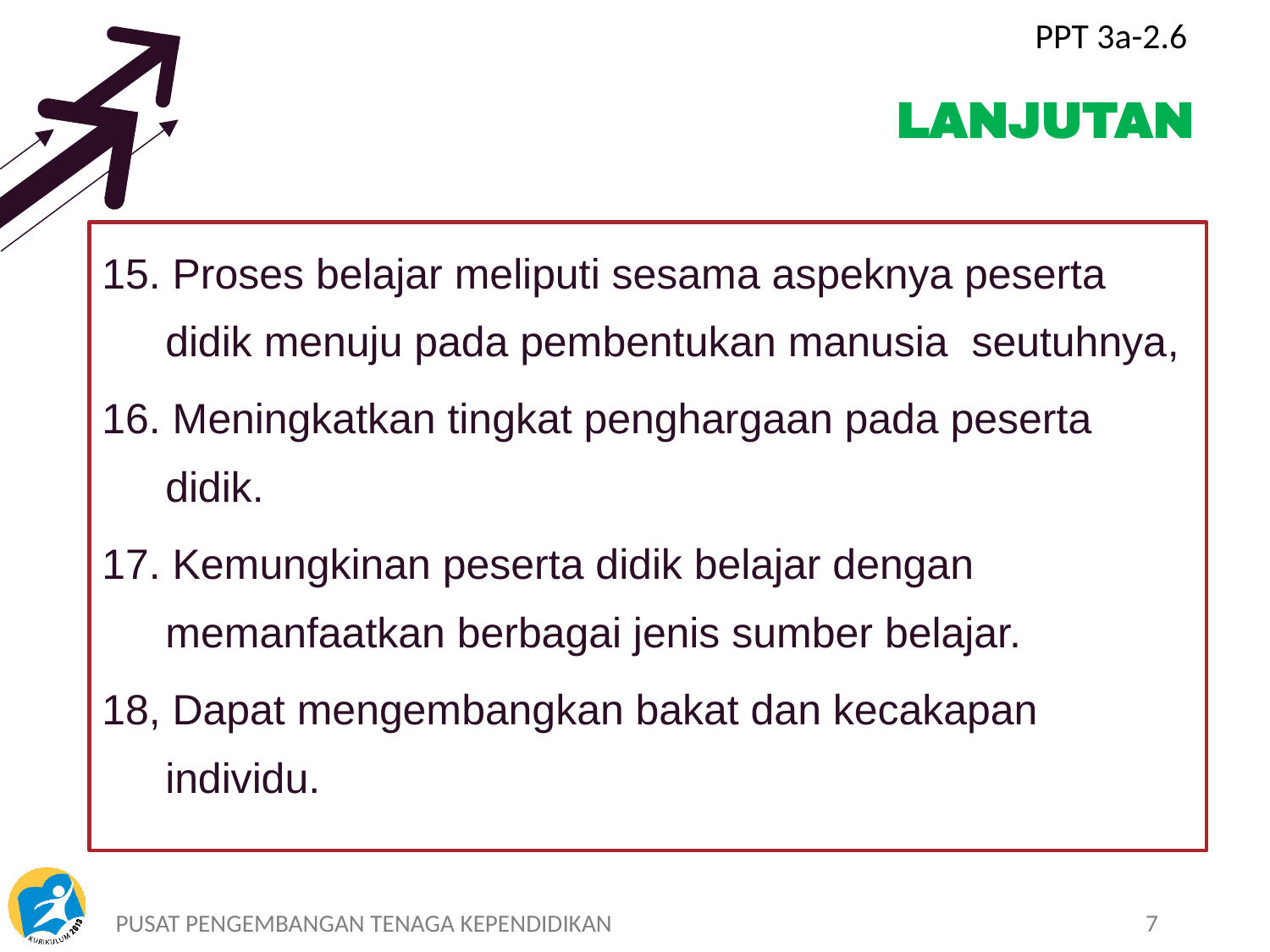

PPT 3a-2.6
# LANJUTAN
15. Proses belajar meliputi sesama aspeknya peserta didik menuju pada pembentukan manusia  seutuhnya,
16. Meningkatkan tingkat penghargaan pada peserta didik.
17. Kemungkinan peserta didik belajar dengan memanfaatkan berbagai jenis sumber belajar.
18, Dapat mengembangkan bakat dan kecakapan individu.